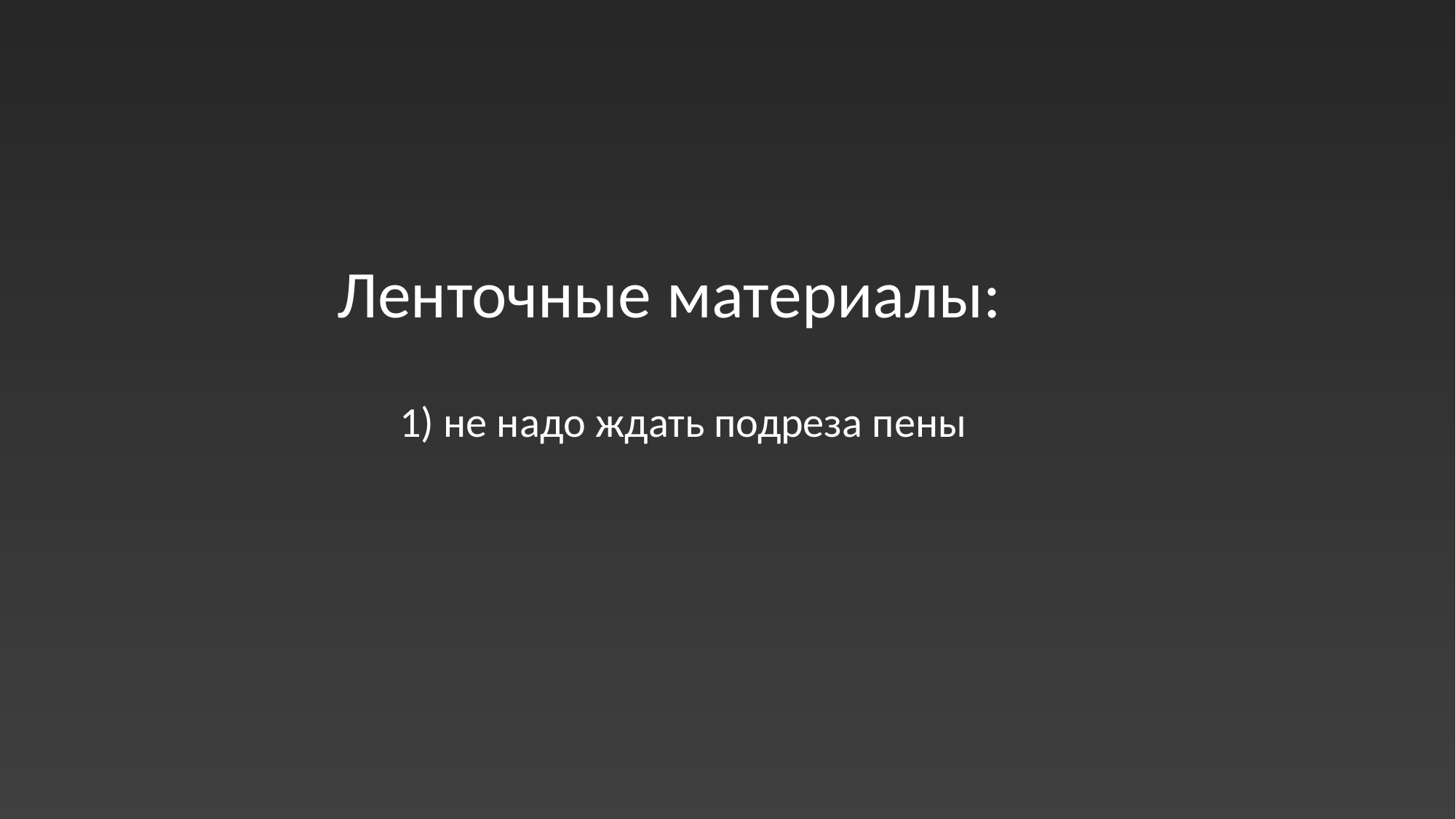

Ленточные материалы:
1) не надо ждать подреза пены